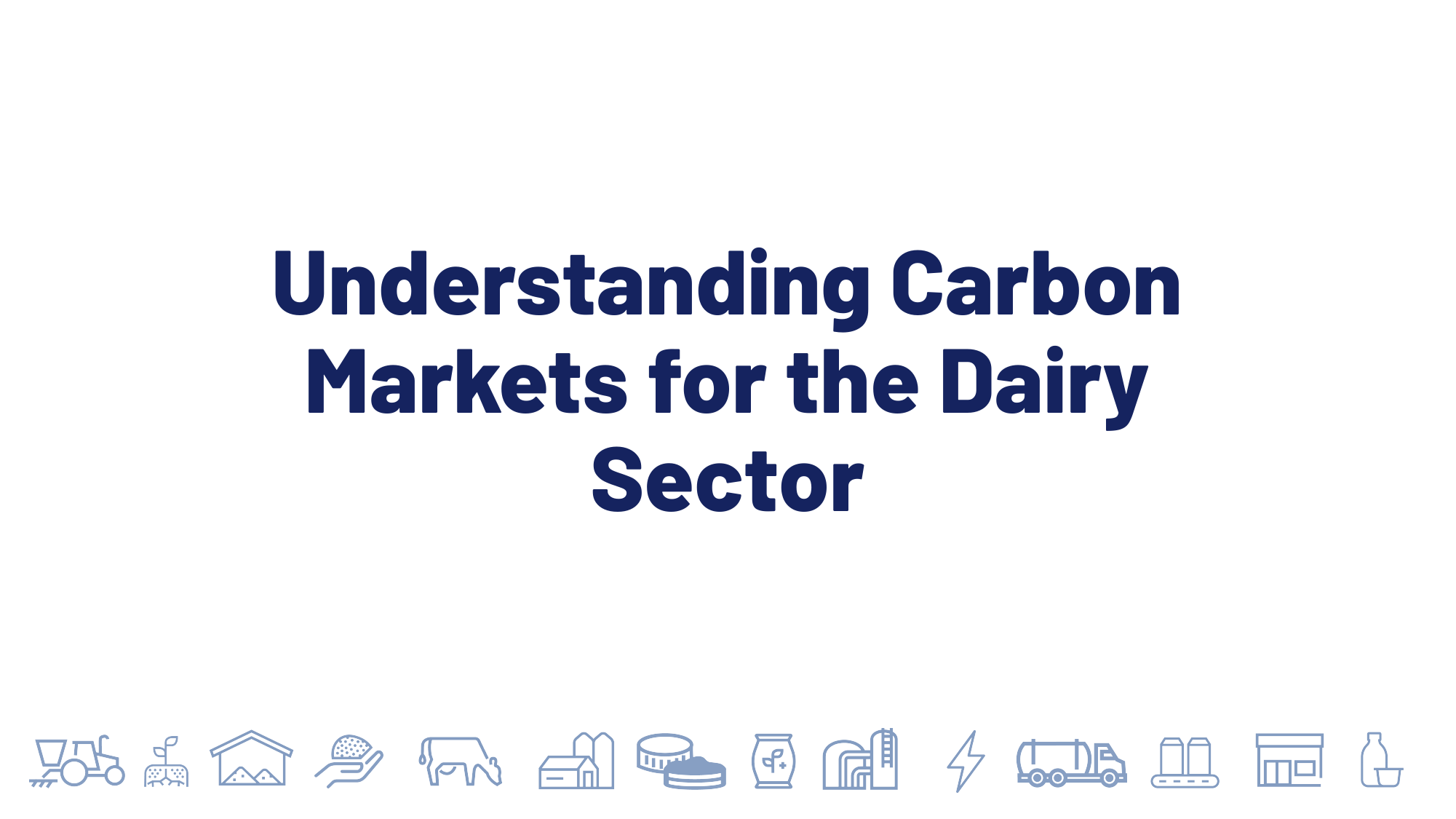

# Understanding Carbon Markets for the Dairy Sector